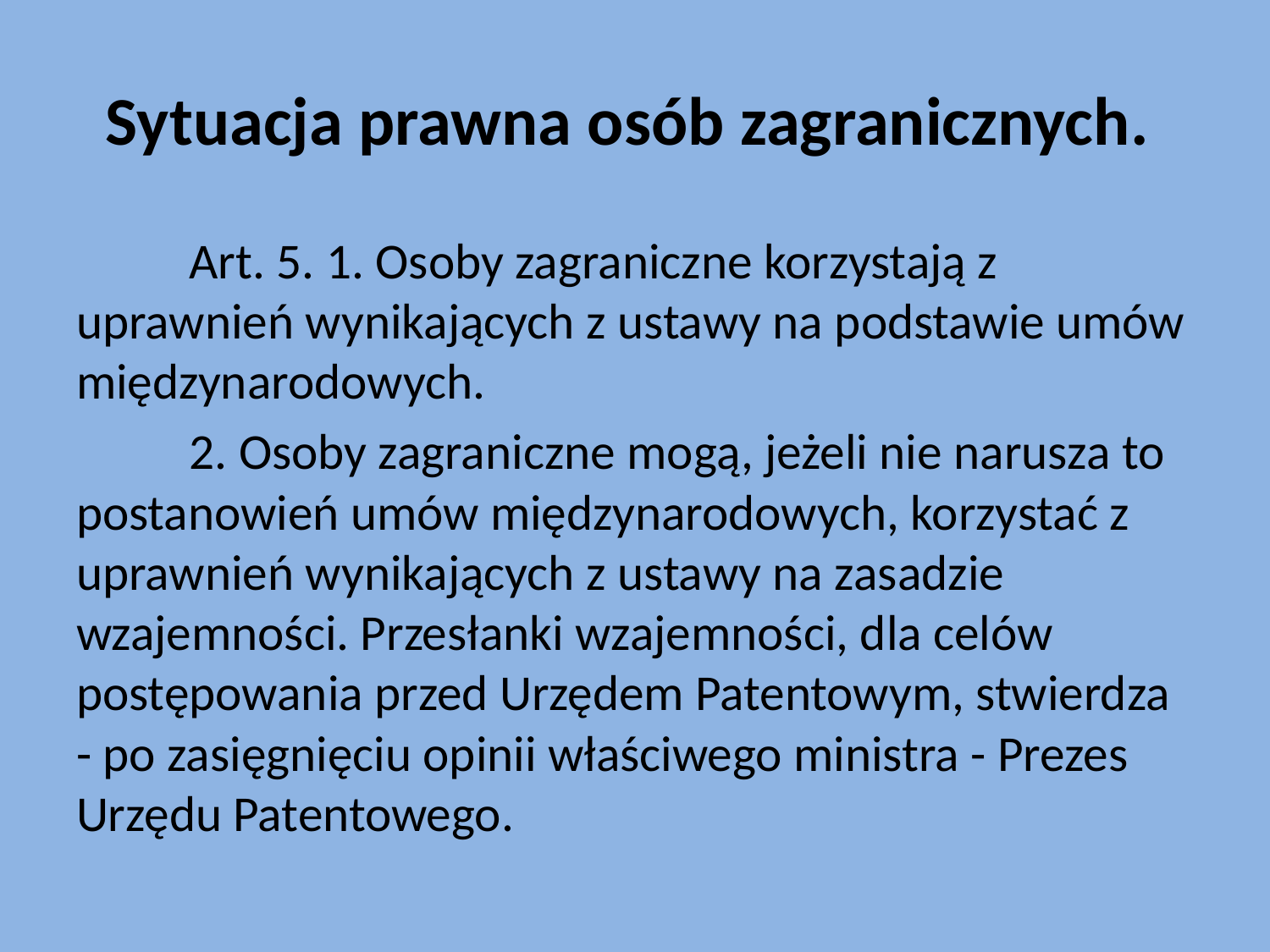

# Sytuacja prawna osób zagranicznych.
	Art. 5. 1. Osoby zagraniczne korzystają z uprawnień wynikających z ustawy na podstawie umów międzynarodowych.
	2. Osoby zagraniczne mogą, jeżeli nie narusza to postanowień umów międzynarodowych, korzystać z uprawnień wynikających z ustawy na zasadzie wzajemności. Przesłanki wzajemności, dla celów postępowania przed Urzędem Patentowym, stwierdza - po zasięgnięciu opinii właściwego ministra - Prezes Urzędu Patentowego.